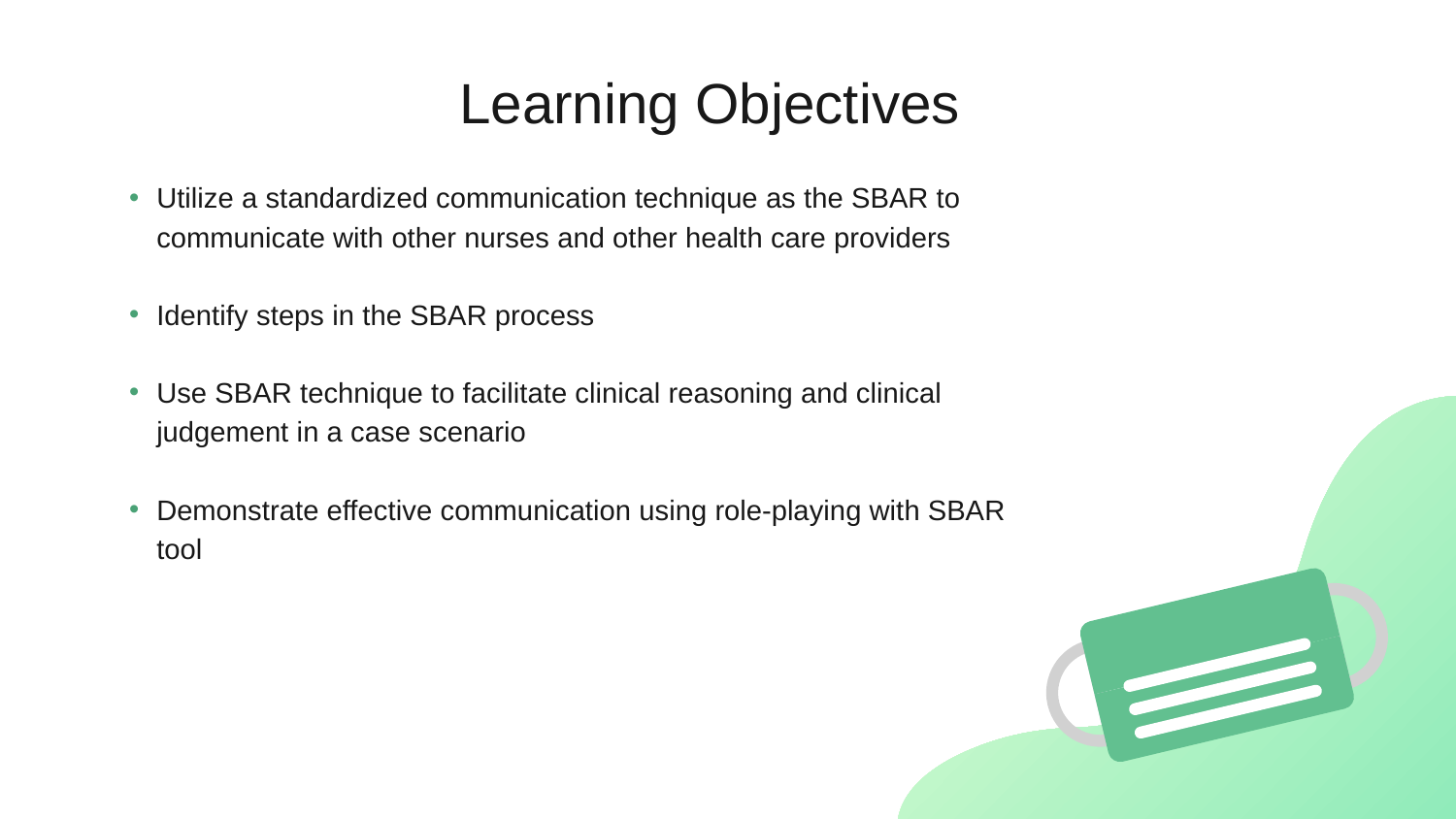

# Learning Objectives

Utilize a standardized communication technique as the SBAR to communicate with other nurses and other health care providers

Identify steps in the SBAR process

Use SBAR technique to facilitate clinical reasoning and clinical judgement in a case scenario

Demonstrate effective communication using role-playing with SBAR tool